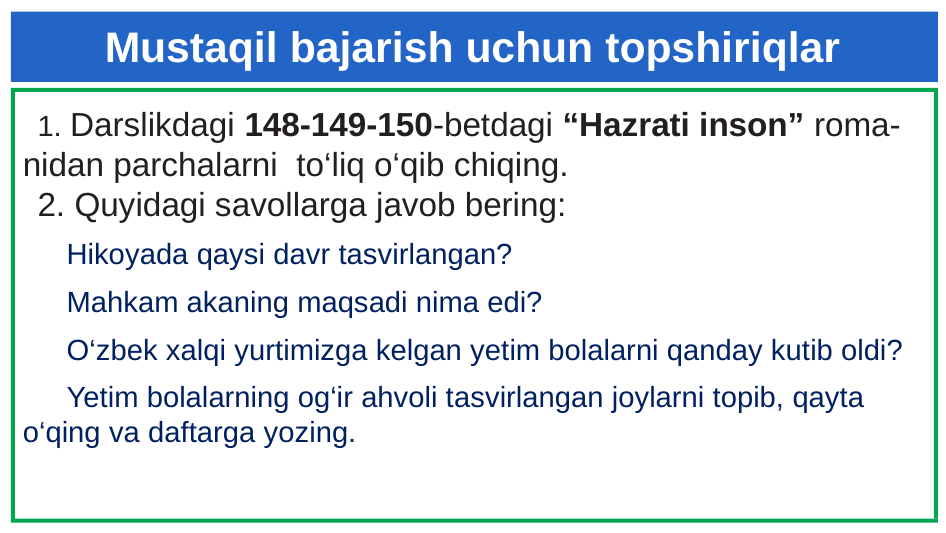

# Mustaqil bajarish uchun topshiriqlar
1. Darslikdagi 148-149-150-betdagi “Hazrati inson” roma-nidan parchalarni  to‘liq o‘qib chiqing.
2. Quyidagi savollarga javob bering:
Hikoyada qaysi davr tasvirlangan?
Mahkam akaning maqsadi nima edi?
O‘zbek xalqi yurtimizga kelgan yetim bolalarni qanday kutib oldi?
Yetim bolalarning og‘ir ahvoli tasvirlangan joylarni topib, qayta o‘qing va daftarga yozing.